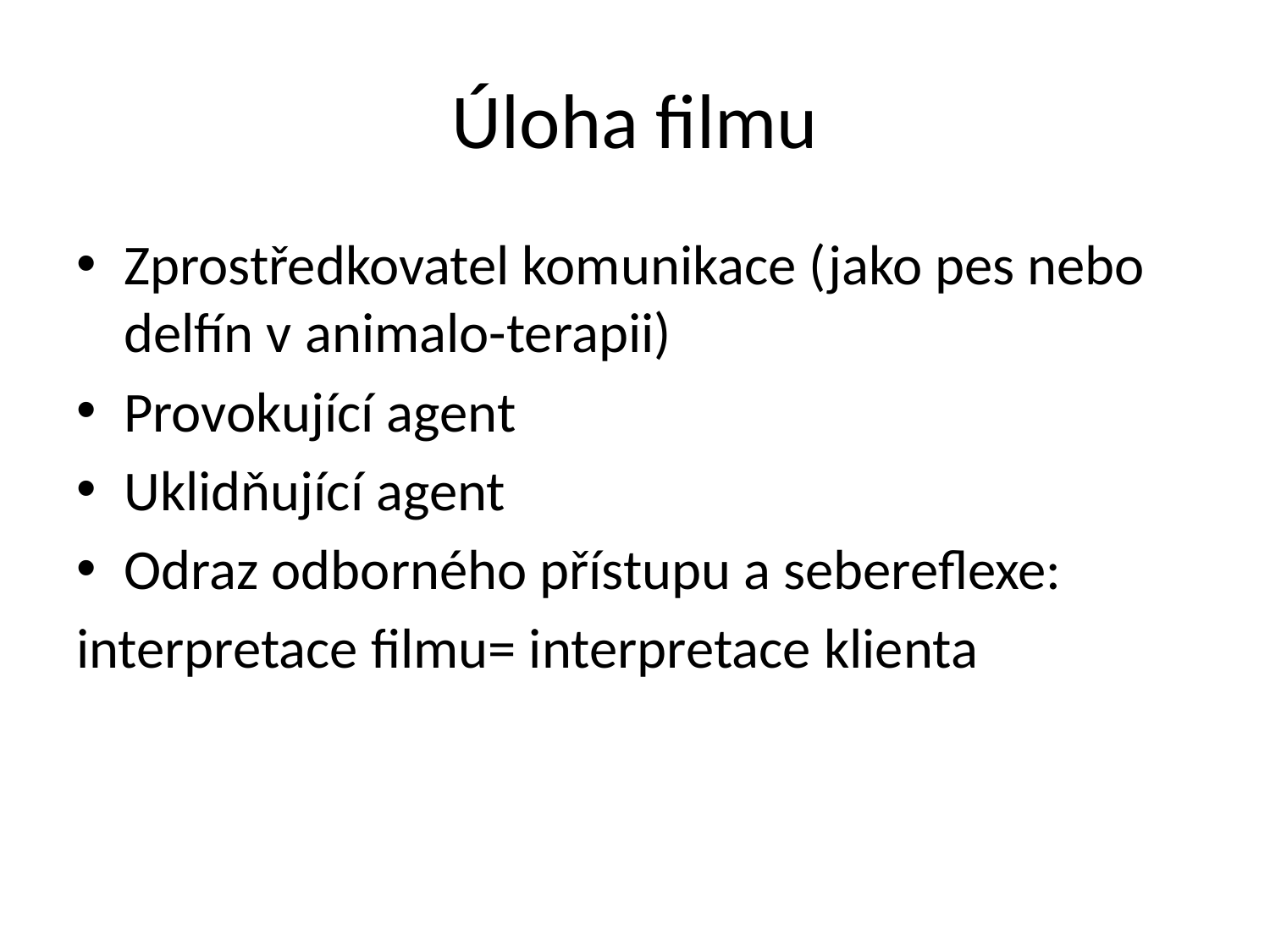

# Úloha filmu
Zprostředkovatel komunikace (jako pes nebo delfín v animalo-terapii)
Provokující agent
Uklidňující agent
Odraz odborného přístupu a sebereflexe:
interpretace filmu= interpretace klienta